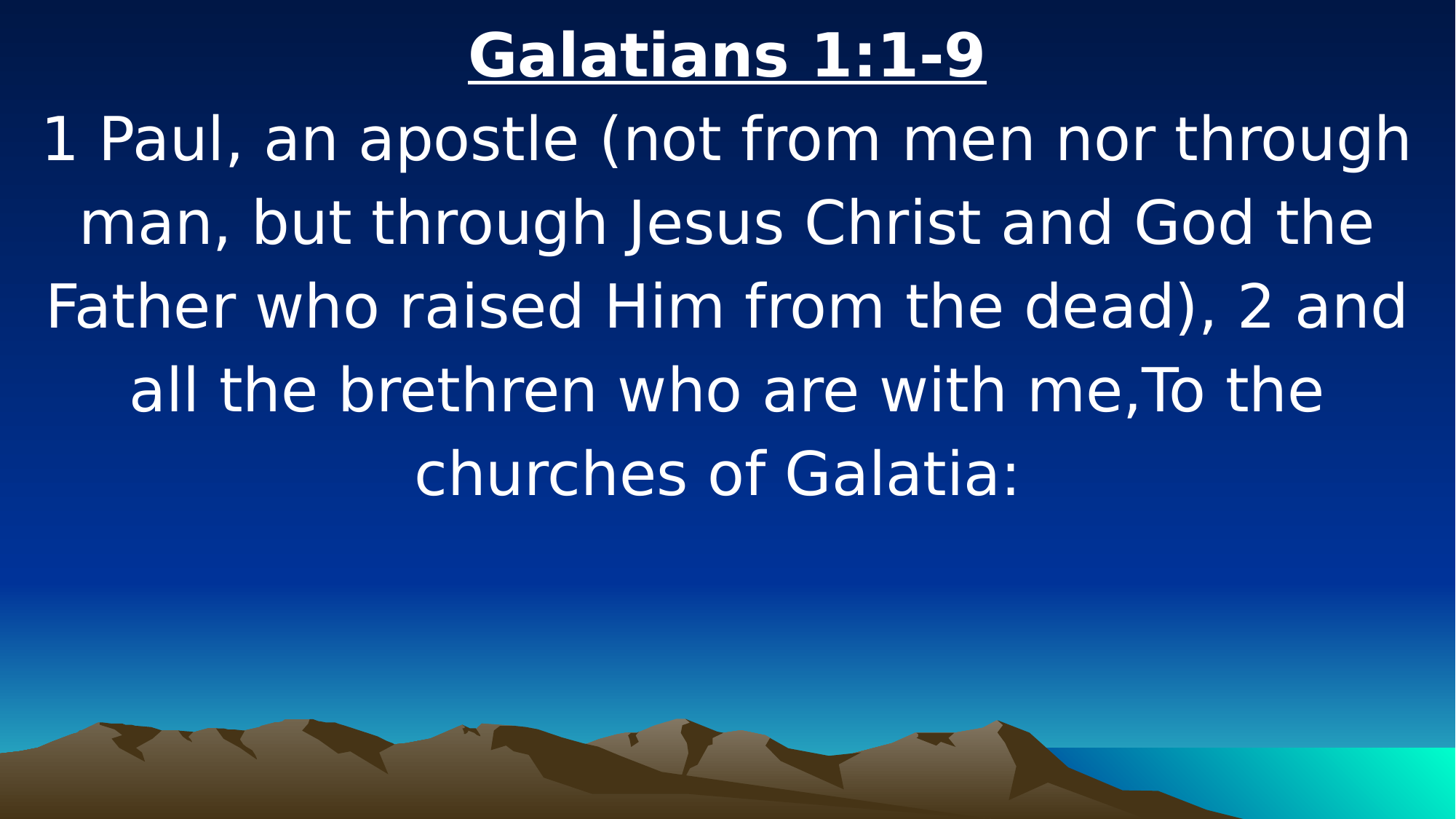

Galatians 1:1-9
1 Paul, an apostle (not from men nor through man, but through Jesus Christ and God the Father who raised Him from the dead), 2 and all the brethren who are with me,To the churches of Galatia: